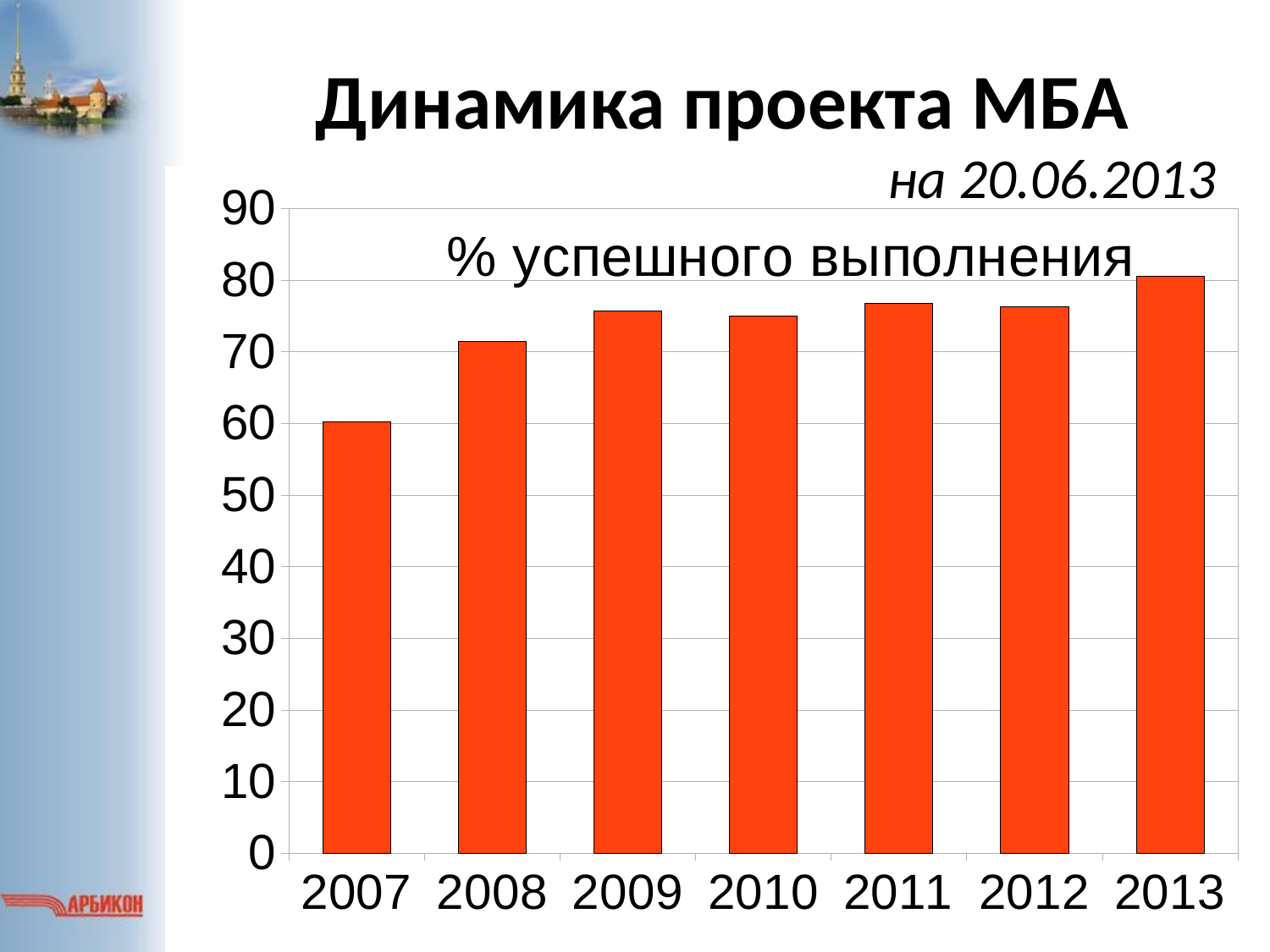

# Динамика проекта МБА
на 20.06.2013

### Chart: % успешного выполнения

| Category |  |
|---|---|
| 2007 | 60.25 |
| 2008 | 71.5 |
| 2009 | 75.75 |
| 2010 | 75.0 |
| 2011 | 76.75 |
| 2012 | 76.25 |
| 2013 | 80.5 |